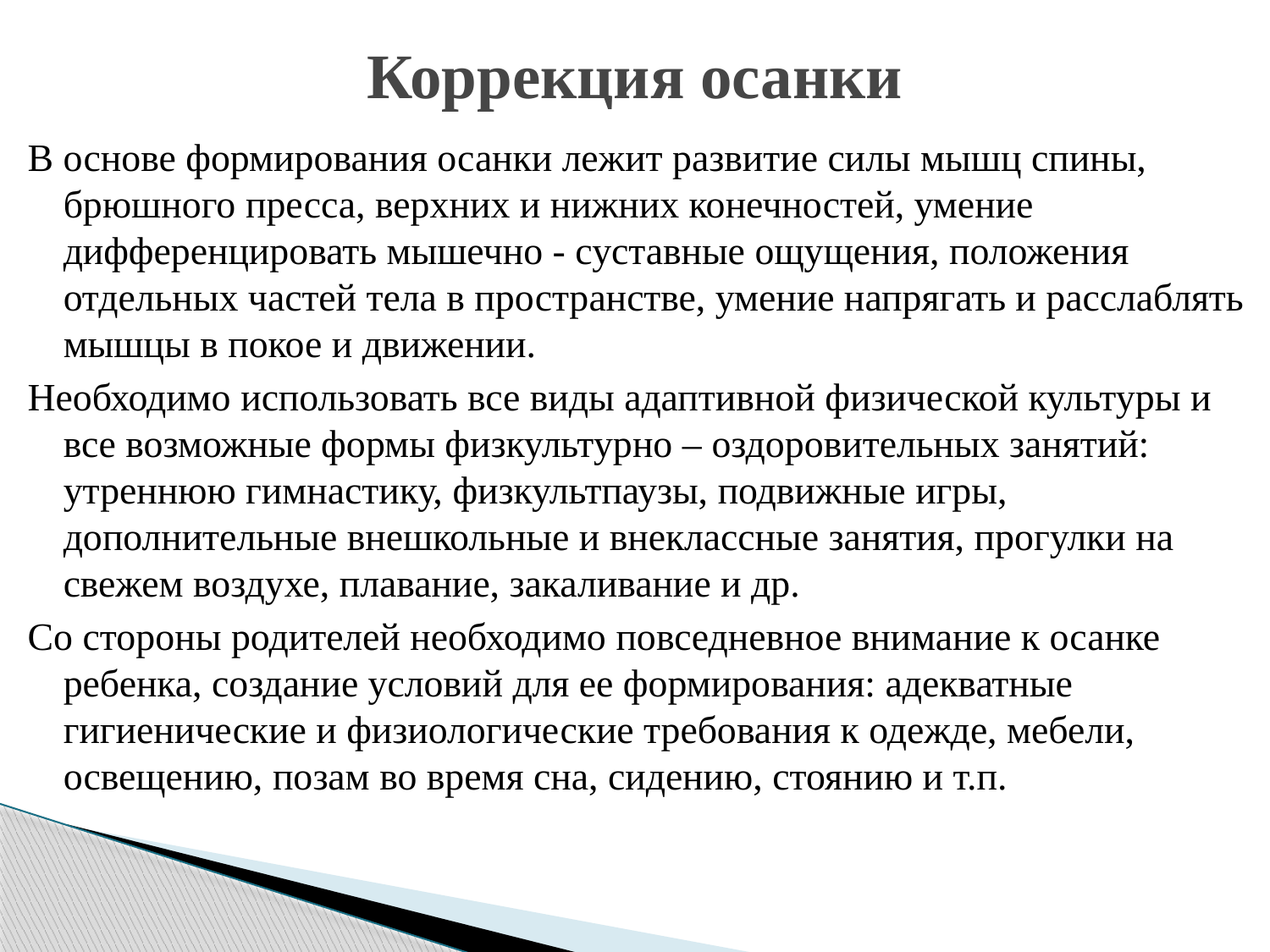

# Коррекция осанки
В основе формирования осанки лежит развитие силы мышц спины, брюшного пресса, верхних и нижних конечностей, умение дифференцировать мышечно - суставные ощущения, положения отдельных частей тела в пространстве, умение напрягать и расслаблять мышцы в покое и движении.
Необходимо использовать все виды адаптивной физической культуры и все возможные формы физкультурно – оздоровительных занятий: утреннюю гимнастику, физкультпаузы, подвижные игры, дополнительные внешкольные и внеклассные занятия, прогулки на свежем воздухе, плавание, закаливание и др.
Со стороны родителей необходимо повседневное внимание к осанке ребенка, создание условий для ее формирования: адекватные гигиенические и физиологические требования к одежде, мебели, освещению, позам во время сна, сидению, стоянию и т.п.